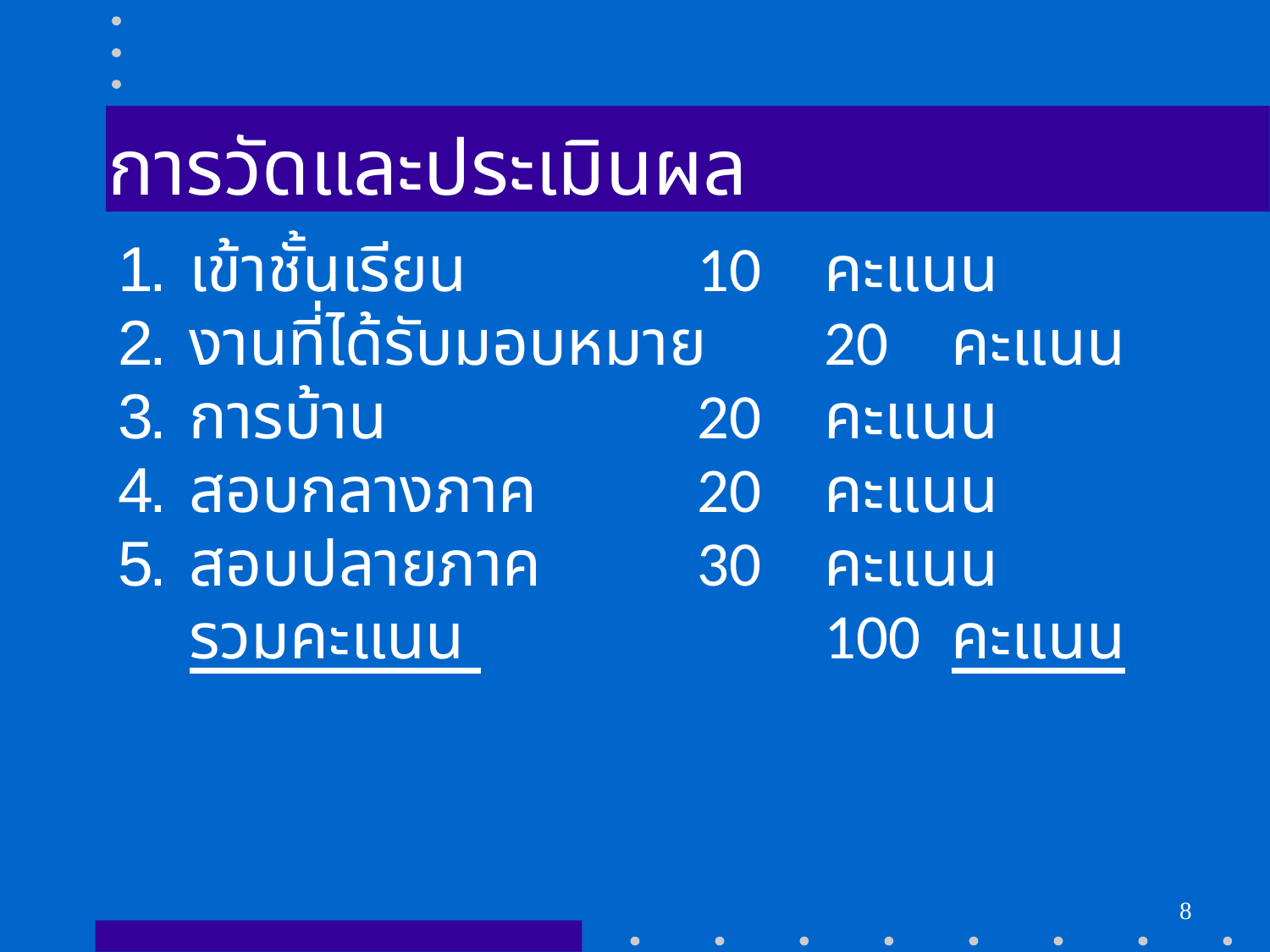

# การวัดและประเมินผล
เข้าชั้นเรียน    		10  	คะแนน
งานที่ได้รับมอบหมาย   	20  	คะแนน
การบ้าน			20  	คะแนน
สอบกลางภาค		20 	คะแนน
สอบปลายภาค		30  	คะแนน
	รวมคะแนน 			100 	คะแนน